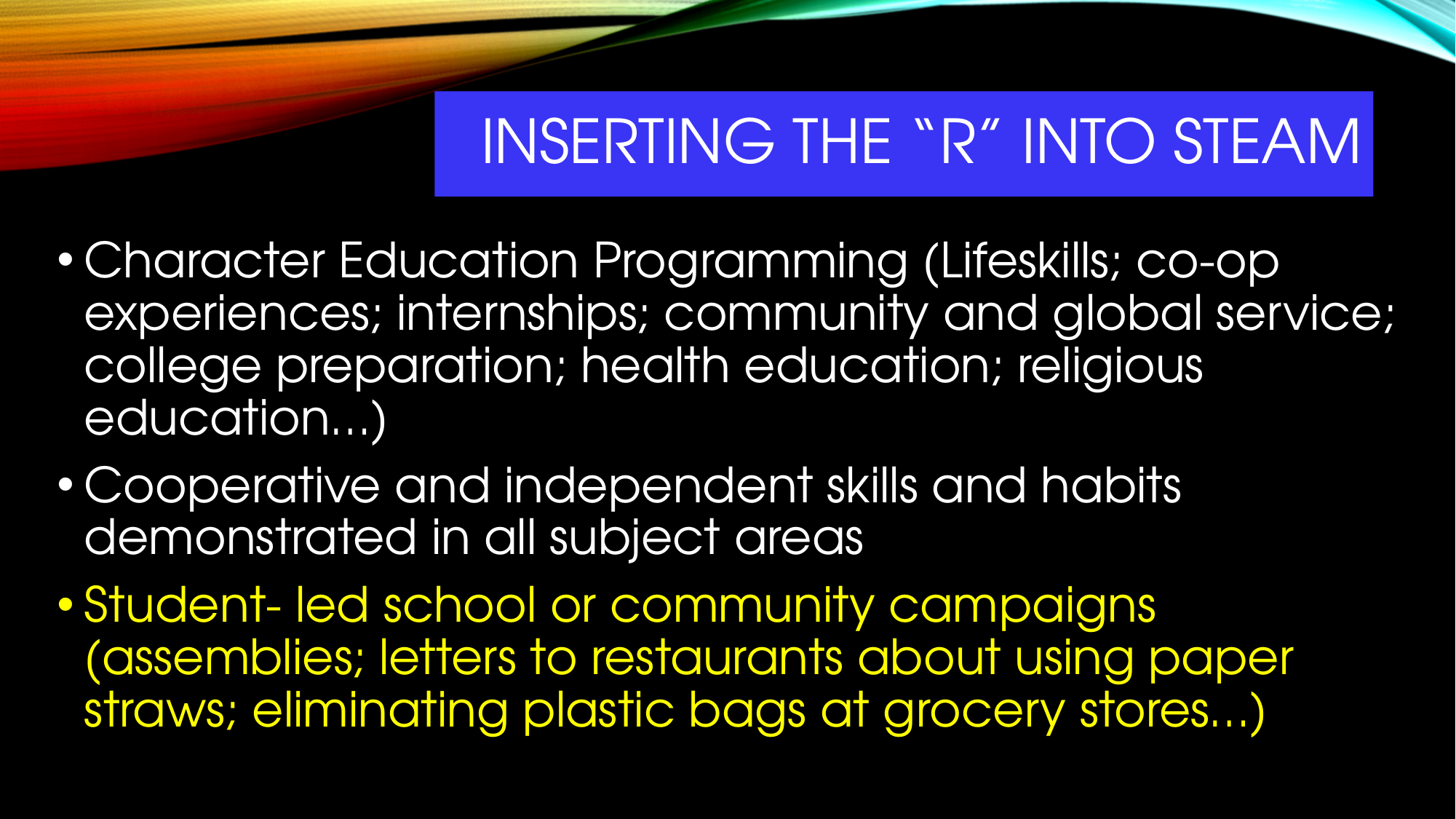

# Inserting the “R” into STEAM
Character Education Programming (Lifeskills; co-op experiences; internships; community and global service; college preparation; health education; religious education…)
Cooperative and independent skills and habits demonstrated in all subject areas
Student- led school or community campaigns (assemblies; letters to restaurants about using paper straws; eliminating plastic bags at grocery stores…)